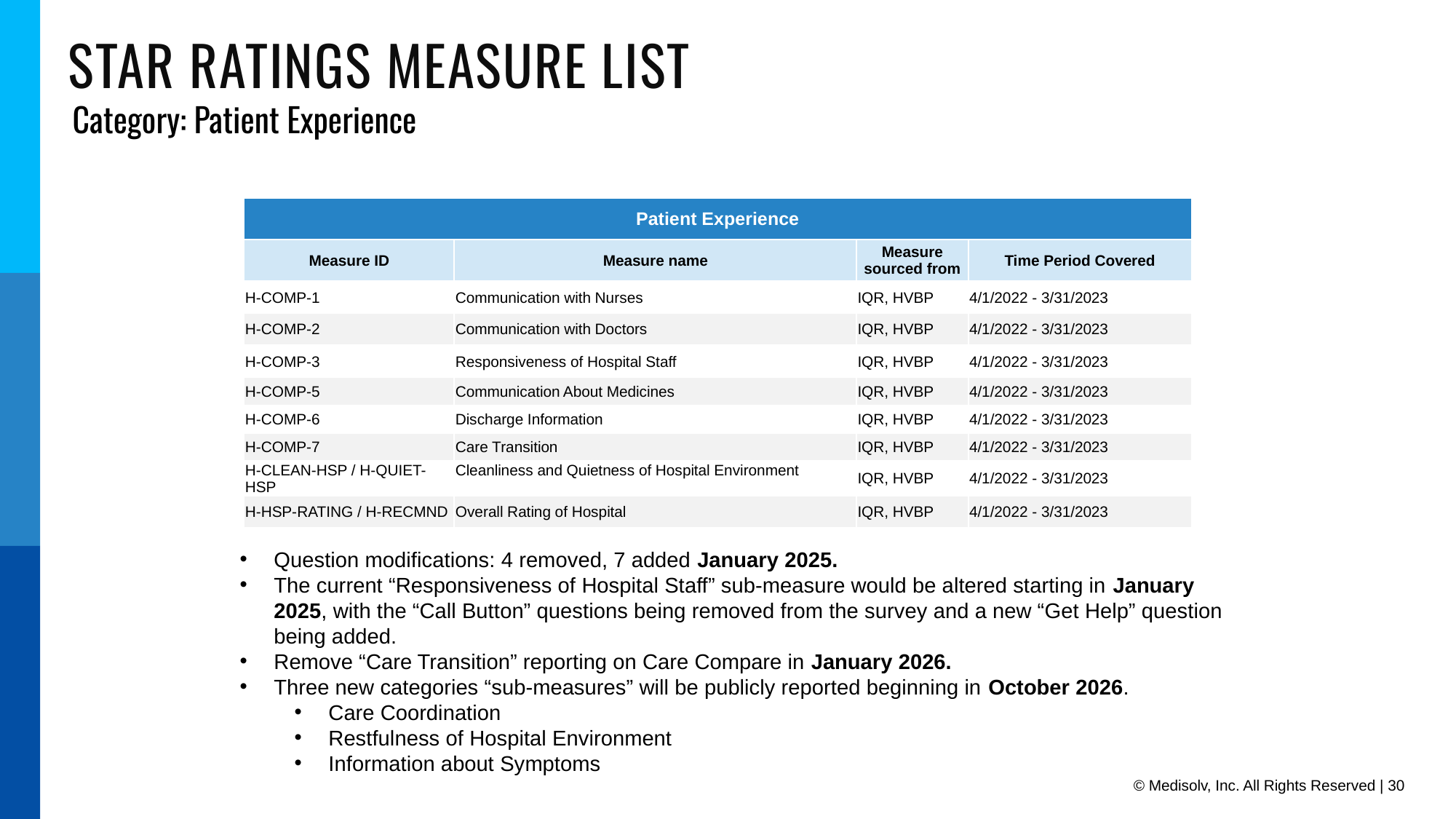

STAR Ratings Measure List
Category: Patient Experience
| Patient Experience |  |  |  |
| --- | --- | --- | --- |
| Measure ID | Measure name | Measure sourced from | Time Period Covered |
| H-COMP-1 | Communication with Nurses | IQR, HVBP | 4/1/2022 - 3/31/2023 |
| H-COMP-2 | Communication with Doctors | IQR, HVBP | 4/1/2022 - 3/31/2023 |
| H-COMP-3 | Responsiveness of Hospital Staff | IQR, HVBP | 4/1/2022 - 3/31/2023 |
| H-COMP-5 | Communication About Medicines | IQR, HVBP | 4/1/2022 - 3/31/2023 |
| H-COMP-6 | Discharge Information | IQR, HVBP | 4/1/2022 - 3/31/2023 |
| H-COMP-7 | Care Transition | IQR, HVBP | 4/1/2022 - 3/31/2023 |
| H-CLEAN-HSP / H-QUIET-HSP | Cleanliness and Quietness of Hospital Environment | IQR, HVBP | 4/1/2022 - 3/31/2023 |
| H-HSP-RATING / H-RECMND | Overall Rating of Hospital | IQR, HVBP | 4/1/2022 - 3/31/2023 |
Question modifications: 4 removed, 7 added January 2025.
The current “Responsiveness of Hospital Staff” sub-measure would be altered starting in January 2025, with the “Call Button” questions being removed from the survey and a new “Get Help” question being added.
Remove “Care Transition” reporting on Care Compare in January 2026.
Three new categories “sub-measures” will be publicly reported beginning in October 2026.
Care Coordination
Restfulness of Hospital Environment
Information about Symptoms